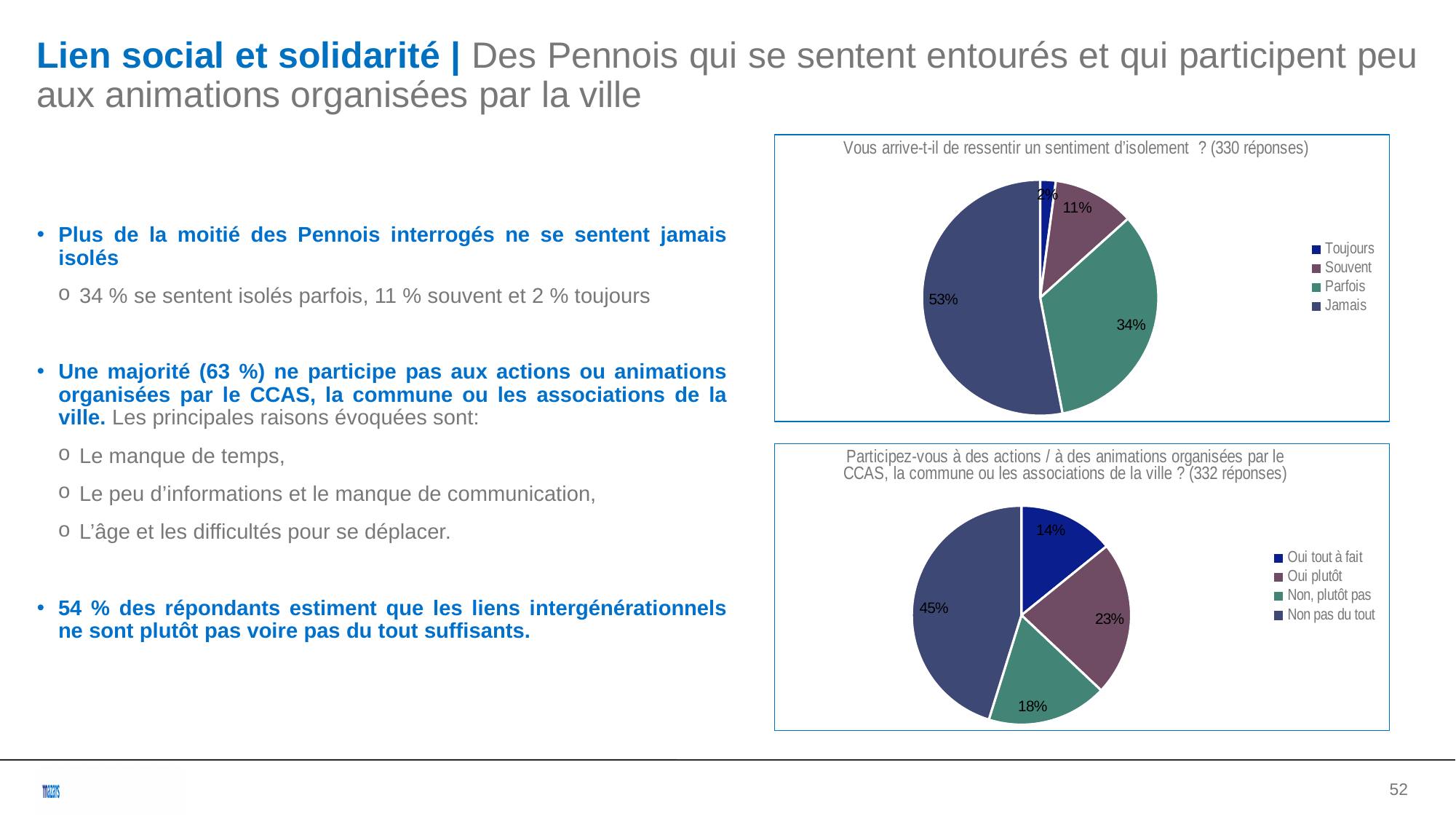

Lien social et solidarité | Des Pennois qui se sentent entourés et qui participent peu aux animations organisées par la ville

### Chart: Vous arrive-t-il de ressentir un sentiment d’isolement  ? (330 réponses)

| Category |  |
|---|---|
| Toujours | 0.0212121212121212 |
| Souvent | 0.112121212121212 |
| Parfois | 0.336363636363636 |
| Jamais | 0.53030303030303 |
Plus de la moitié des Pennois interrogés ne se sentent jamais isolés
34 % se sentent isolés parfois, 11 % souvent et 2 % toujours

Une majorité (63 %) ne participe pas aux actions ou animations organisées par le CCAS, la commune ou les associations de la ville. Les principales raisons évoquées sont:
Le manque de temps,
Le peu d’informations et le manque de communication,
L’âge et les difficultés pour se déplacer.

54 % des répondants estiment que les liens intergénérationnels ne sont plutôt pas voire pas du tout suffisants.

### Chart: Participez-vous à des actions / à des animations organisées par le CCAS, la commune ou les associations de la ville ? (332 réponses)

| Category |  |
|---|---|
| Oui tout à fait | 0.141566265060241 |
| Oui plutôt | 0.228915662650602 |
| Non, plutôt pas | 0.177710843373494 |
| Non pas du tout | 0.451807228915663 |
52